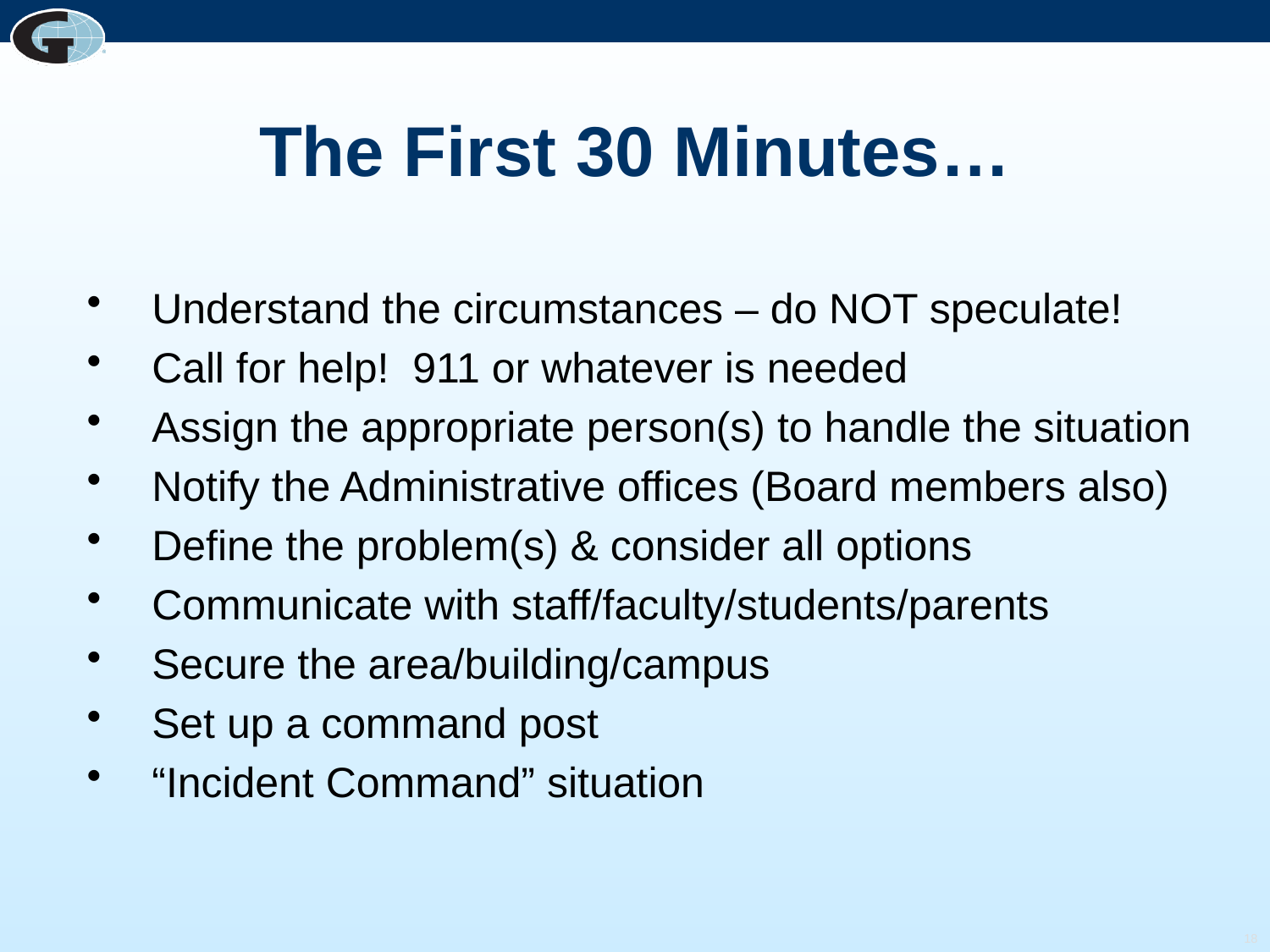

# The First 30 Minutes…
Understand the circumstances – do NOT speculate!
Call for help!  911 or whatever is needed
Assign the appropriate person(s) to handle the situation
Notify the Administrative offices (Board members also)
Define the problem(s) & consider all options
Communicate with staff/faculty/students/parents
Secure the area/building/campus
Set up a command post
“Incident Command” situation